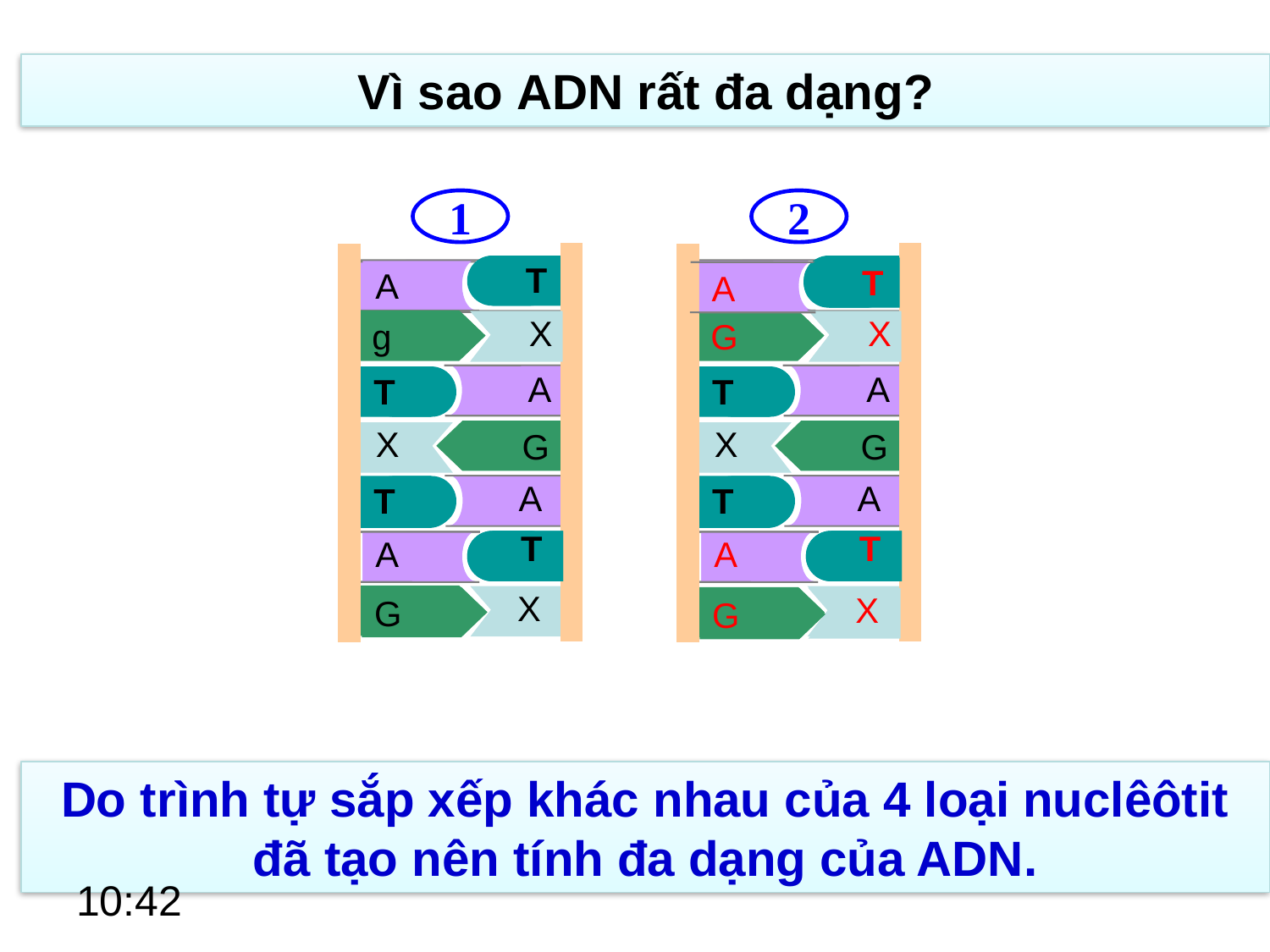

Vì sao ADN rất đa dạng?
1
2

A

T

T

A

T

A

A

X

G
T

A

X

g
X

G
T

A

X

G

A

A

T

T

X

X

G
G
T

T

A

A

T

T

T

A

T

A

X

X

G
X

G
G
G
Do trình tự sắp xếp khác nhau của 4 loại nuclêôtit
đã tạo nên tính đa dạng của ADN.
10:42